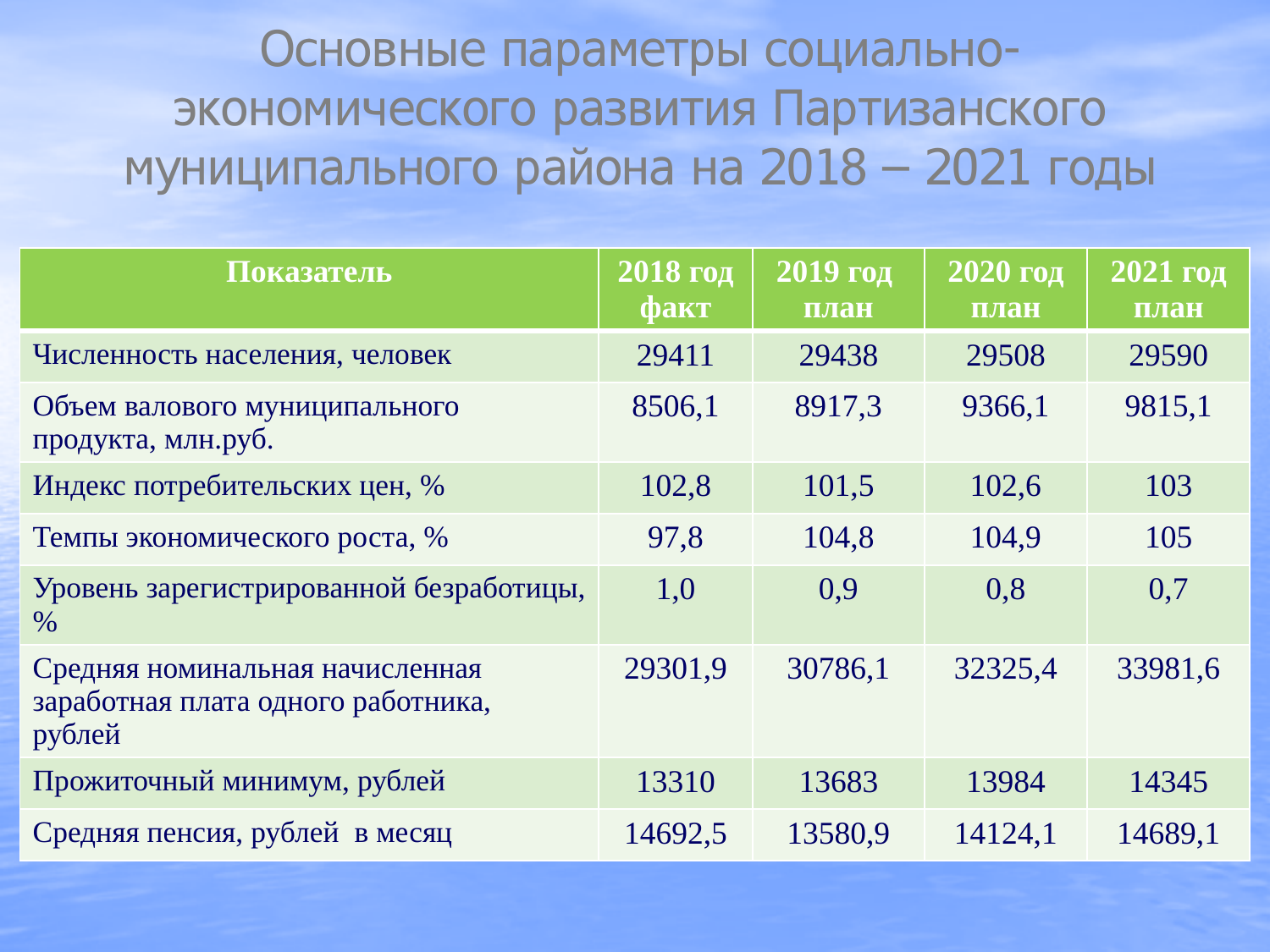

# Основные параметры социально-экономического развития Партизанского муниципального района на 2018 – 2021 годы
| Показатель | 2018 год факт | 2019 год план | 2020 год план | 2021 год план |
| --- | --- | --- | --- | --- |
| Численность населения, человек | 29411 | 29438 | 29508 | 29590 |
| Объем валового муниципального продукта, млн.руб. | 8506,1 | 8917,3 | 9366,1 | 9815,1 |
| Индекс потребительских цен, % | 102,8 | 101,5 | 102,6 | 103 |
| Темпы экономического роста, % | 97,8 | 104,8 | 104,9 | 105 |
| Уровень зарегистрированной безработицы, % | 1,0 | 0,9 | 0,8 | 0,7 |
| Средняя номинальная начисленная заработная плата одного работника, рублей | 29301,9 | 30786,1 | 32325,4 | 33981,6 |
| Прожиточный минимум, рублей | 13310 | 13683 | 13984 | 14345 |
| Средняя пенсия, рублей в месяц | 14692,5 | 13580,9 | 14124,1 | 14689,1 |